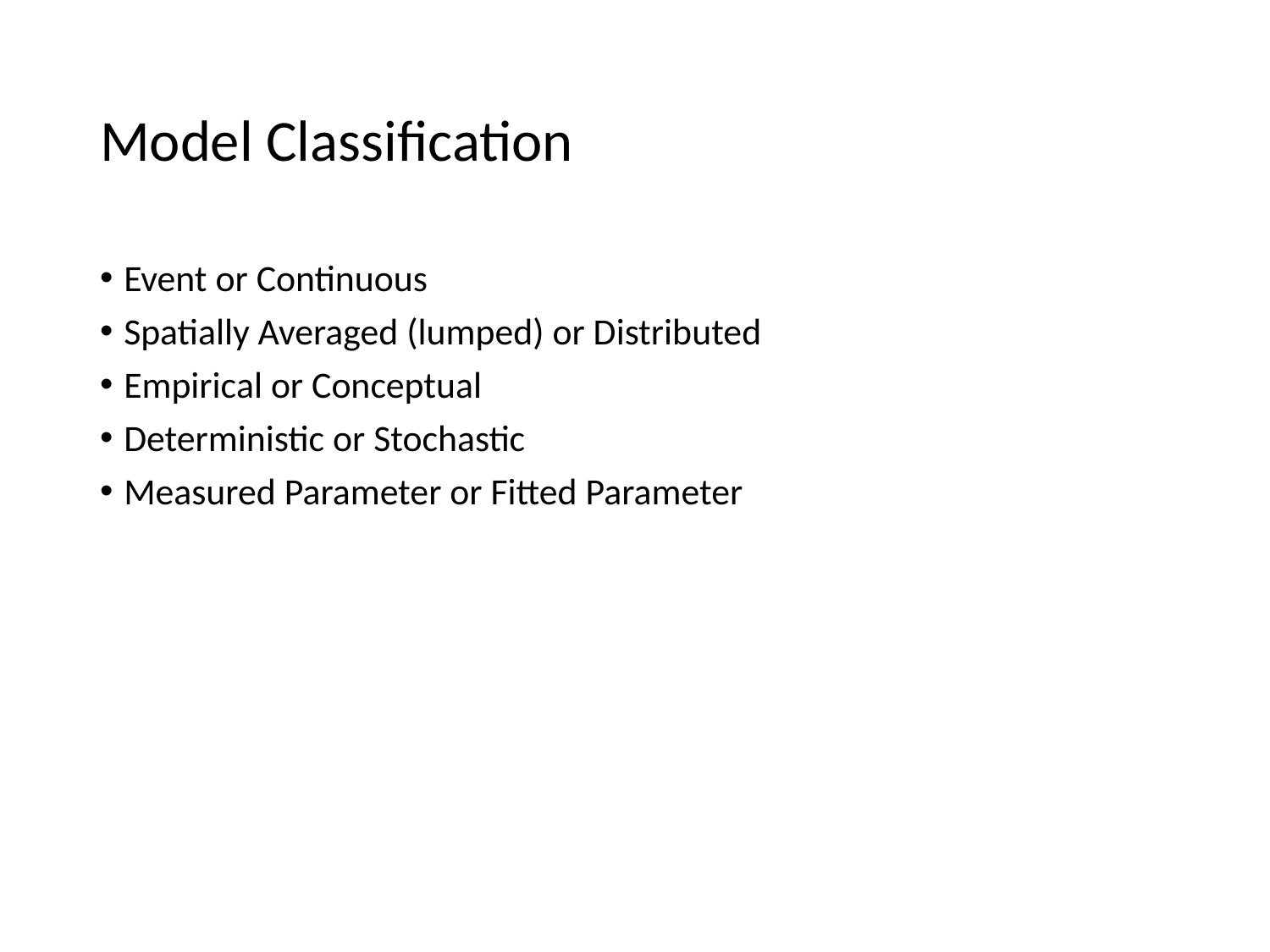

# Model Classification
Event or Continuous
Spatially Averaged (lumped) or Distributed
Empirical or Conceptual
Deterministic or Stochastic
Measured Parameter or Fitted Parameter